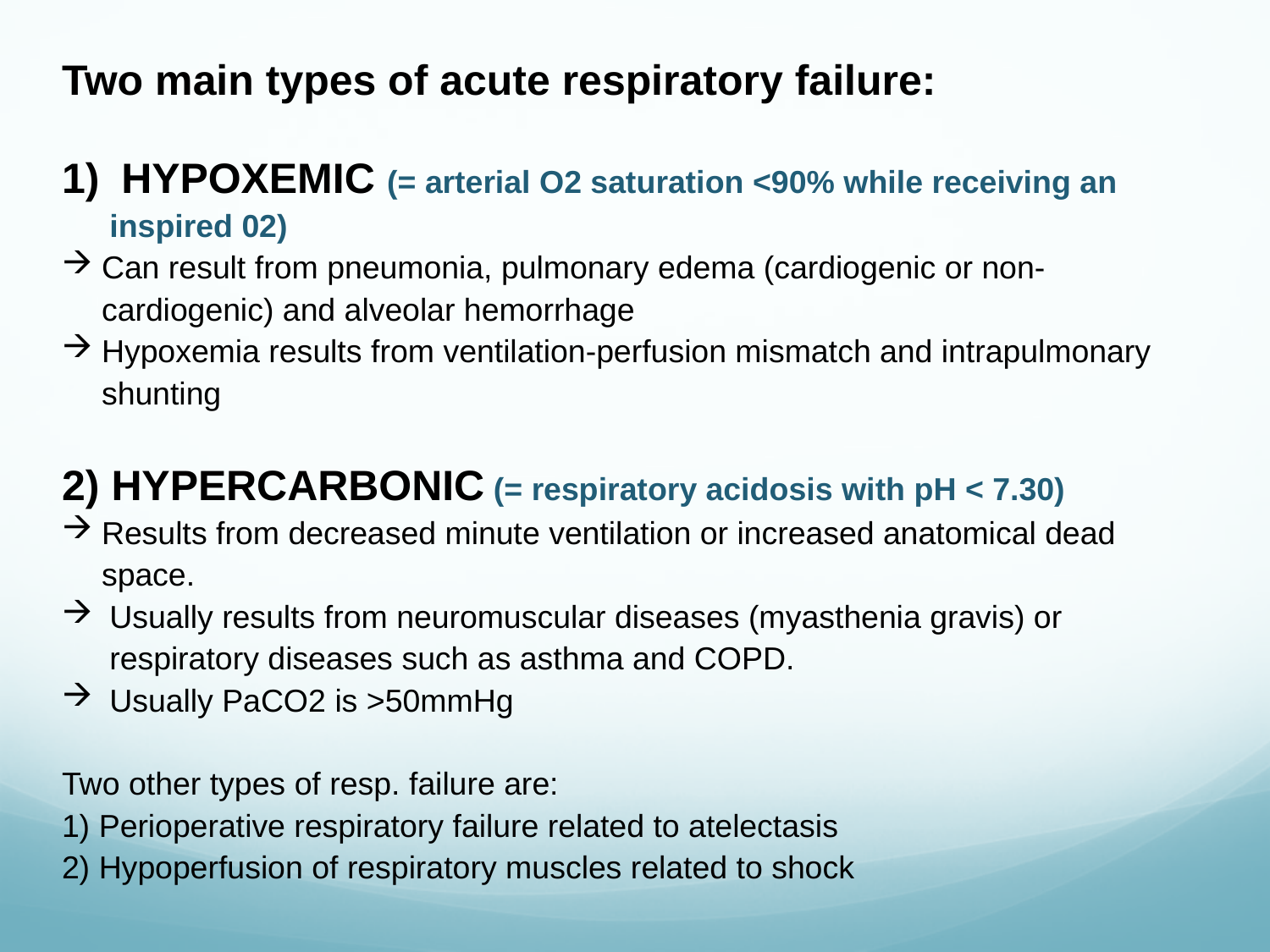

Two main types of acute respiratory failure:

 HYPOXEMIC (= arterial O2 saturation <90% while receiving an inspired 02)
Can result from pneumonia, pulmonary edema (cardiogenic or non-cardiogenic) and alveolar hemorrhage
Hypoxemia results from ventilation-perfusion mismatch and intrapulmonary shunting

2) HYPERCARBONIC (= respiratory acidosis with pH < 7.30)
Results from decreased minute ventilation or increased anatomical dead space.
Usually results from neuromuscular diseases (myasthenia gravis) or respiratory diseases such as asthma and COPD.
Usually PaCO2 is >50mmHg

Two other types of resp. failure are:
1) Perioperative respiratory failure related to atelectasis
2) Hypoperfusion of respiratory muscles related to shock